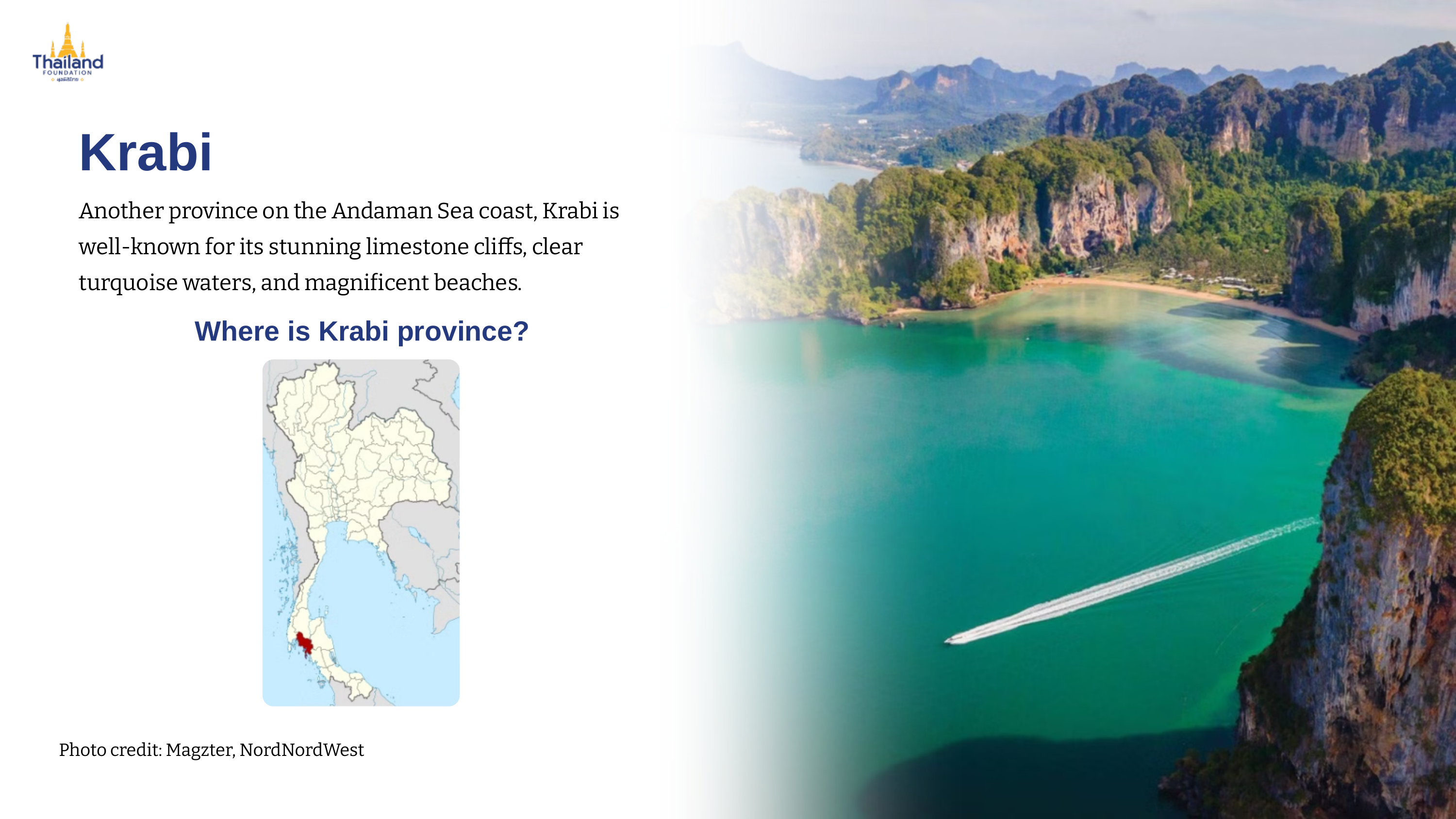

Krabi
Another province on the Andaman Sea coast, Krabi is well-known for its stunning limestone cliffs, clear turquoise waters, and magnificent beaches.
Where is Krabi province?

Photo credit: Magzter, NordNordWest